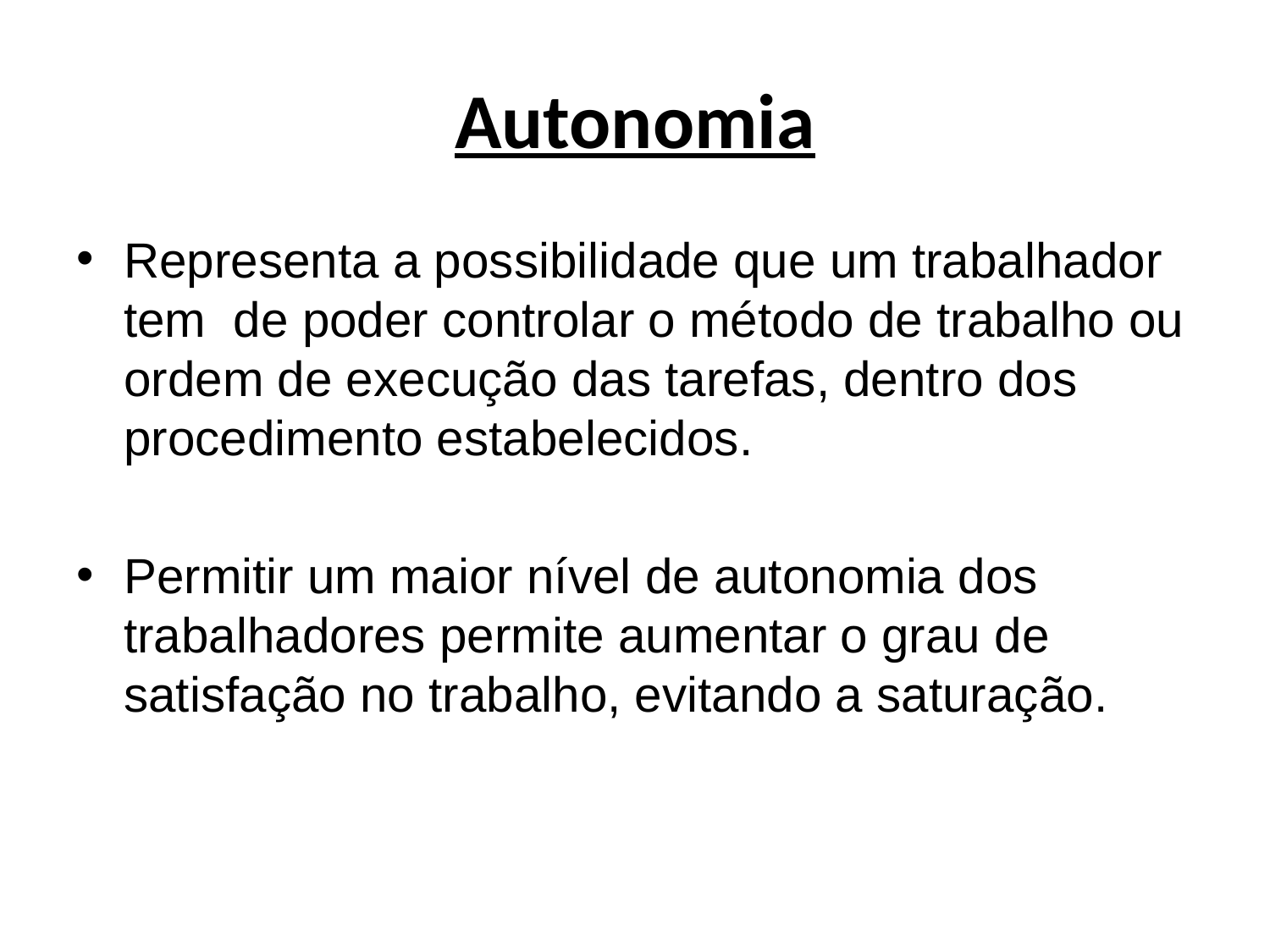

# Autonomia
Representa a possibilidade que um trabalhador tem  de poder controlar o método de trabalho ou ordem de execução das tarefas, dentro dos procedimento estabelecidos.

Permitir um maior nível de autonomia dos trabalhadores permite aumentar o grau de satisfação no trabalho, evitando a saturação.